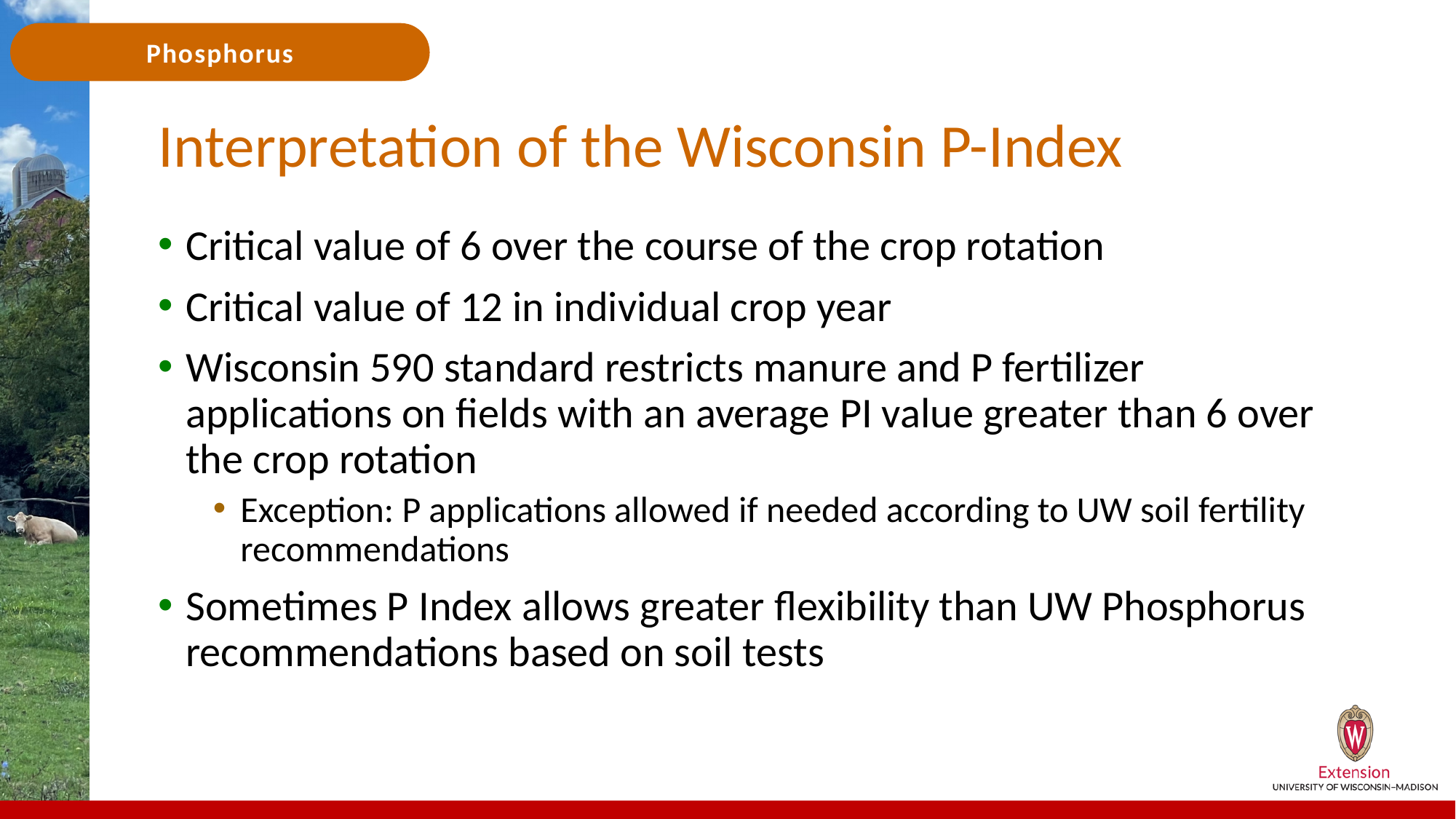

# Interpretation of the Wisconsin P-Index
Critical value of 6 over the course of the crop rotation
Critical value of 12 in individual crop year
Wisconsin 590 standard restricts manure and P fertilizer applications on fields with an average PI value greater than 6 over the crop rotation
Exception: P applications allowed if needed according to UW soil fertility recommendations
Sometimes P Index allows greater flexibility than UW Phosphorus recommendations based on soil tests